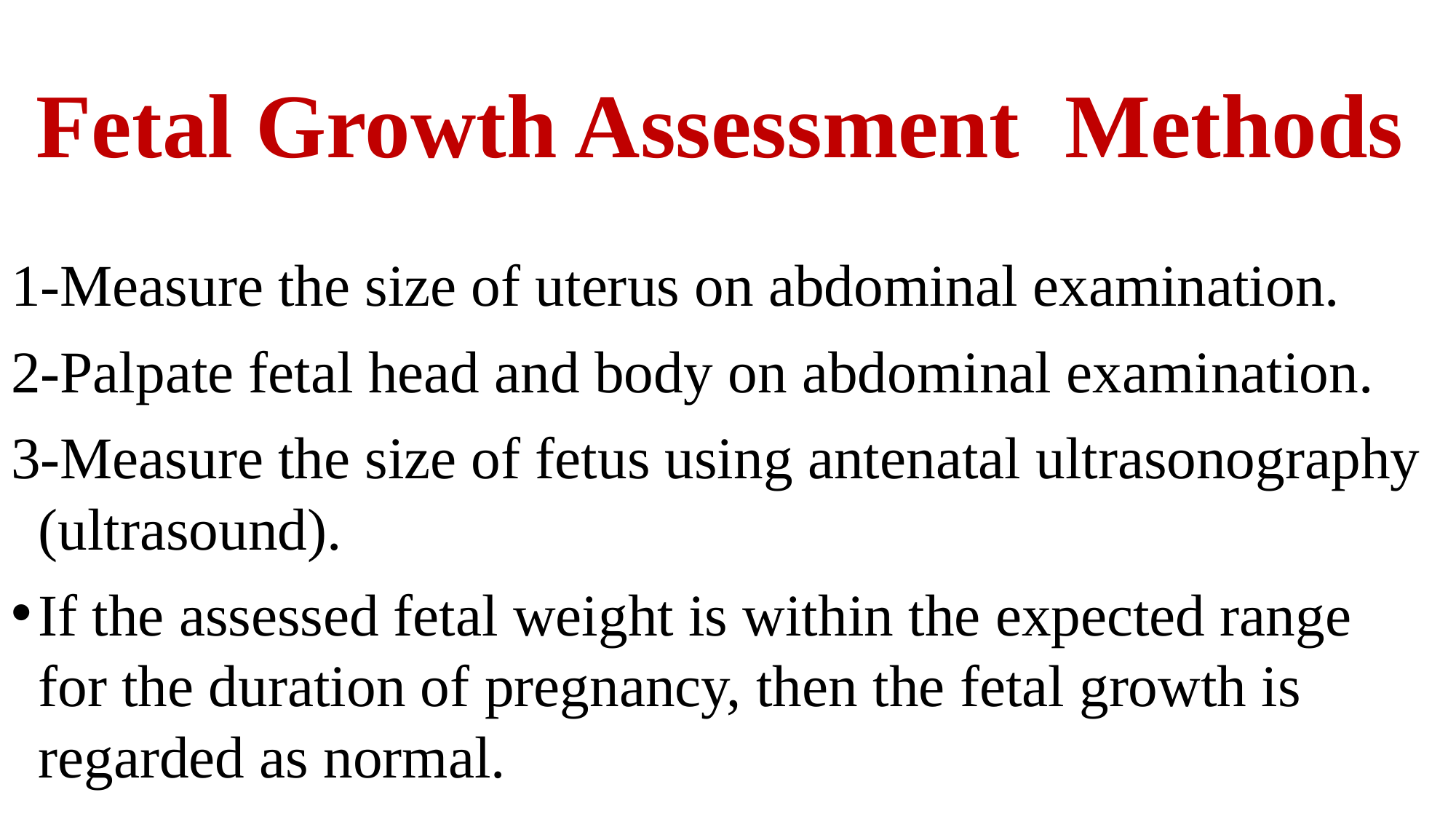

# Fetal Growth Assessment  Methods
1-Measure the size of uterus on abdominal examination.
2-Palpate fetal head and body on abdominal examination.
3-Measure the size of fetus using antenatal ultrasonography (ultrasound).
If the assessed fetal weight is within the expected range for the duration of pregnancy, then the fetal growth is regarded as normal.